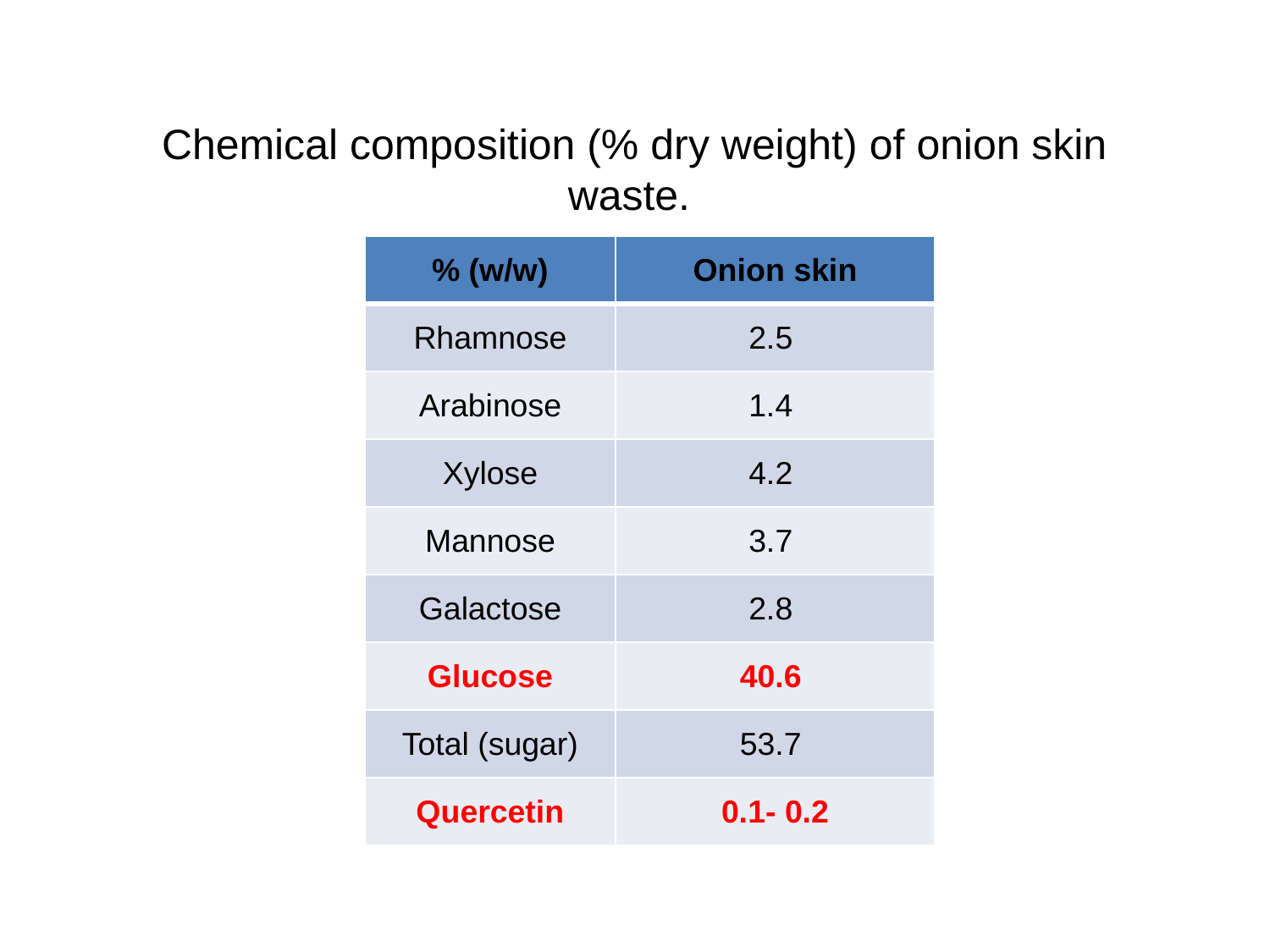

Chemical composition (% dry weight) of onion skin waste.
| % (w/w) | Onion skin |
| --- | --- |
| Rhamnose | 2.5 |
| Arabinose | 1.4 |
| Xylose | 4.2 |
| Mannose | 3.7 |
| Galactose | 2.8 |
| Glucose | 40.6 |
| Total (sugar) | 53.7 |
| Quercetin | 0.1- 0.2 |